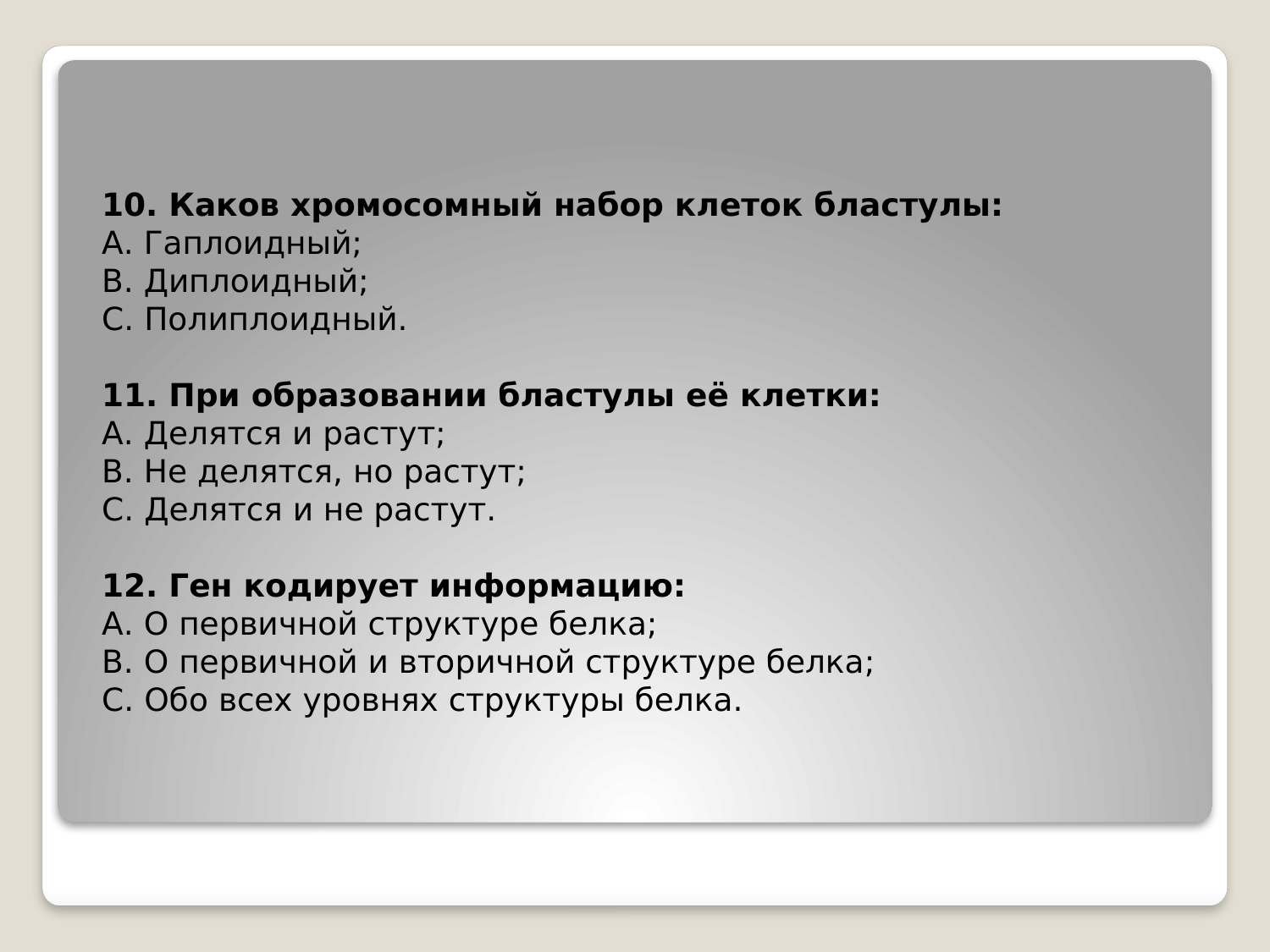

10. Каков хромосомный набор клеток бластулы:
А. Гаплоидный;
В. Диплоидный;
С. Полиплоидный.

11. При образовании бластулы её клетки:
А. Делятся и растут;
В. Не делятся, но растут;
С. Делятся и не растут.

12. Ген кодирует информацию:
А. О первичной структуре белка;
В. О первичной и вторичной структуре белка;
С. Обо всех уровнях структуры белка.